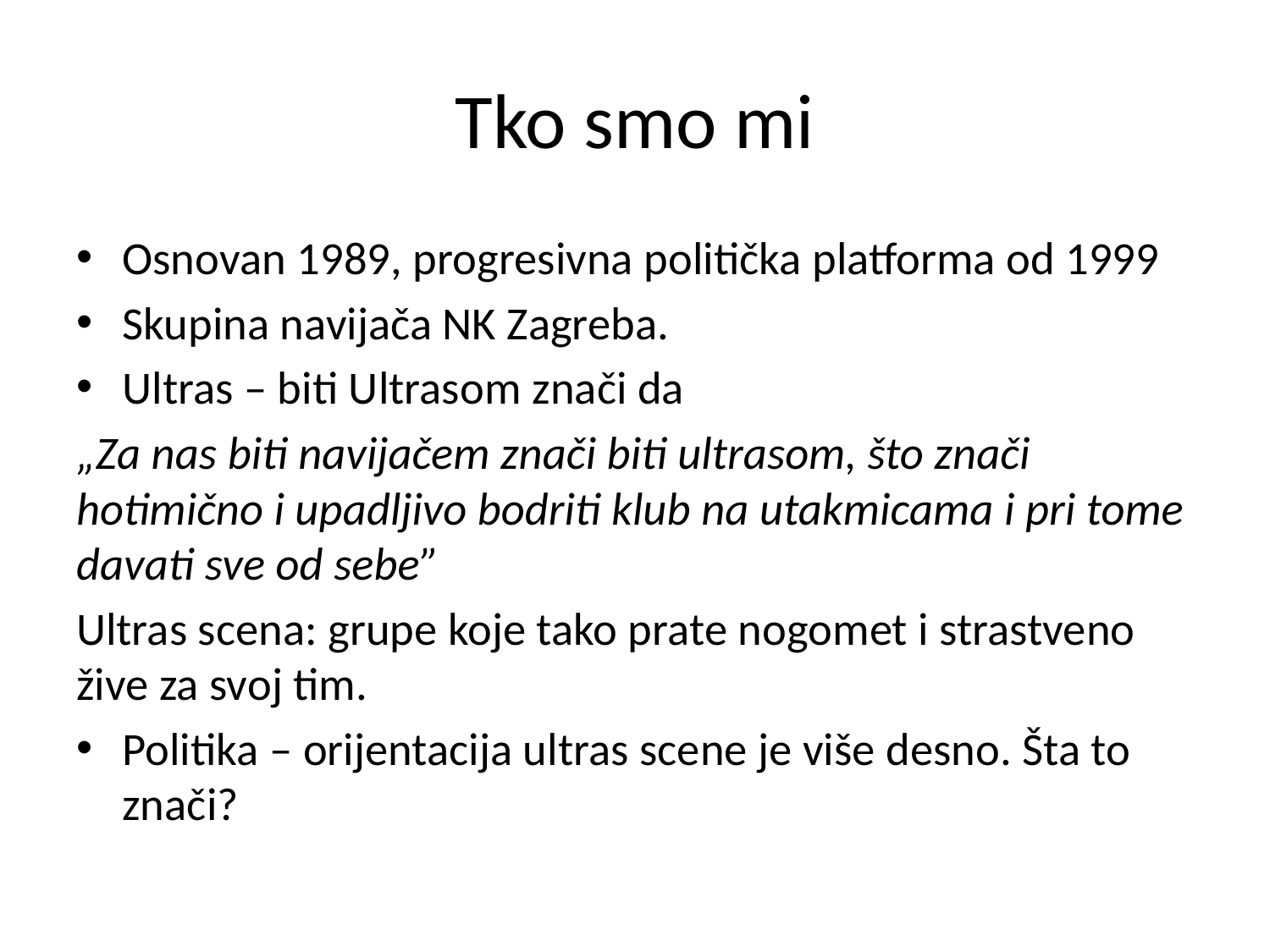

# Tko smo mi
Osnovan 1989, progresivna politička platforma od 1999
Skupina navijača NK Zagreba.
Ultras – biti Ultrasom znači da
„Za nas biti navijačem znači biti ultrasom, što znači hotimično i upadljivo bodriti klub na utakmicama i pri tome davati sve od sebe”
Ultras scena: grupe koje tako prate nogomet i strastveno žive za svoj tim.
Politika – orijentacija ultras scene je više desno. Šta to znači?